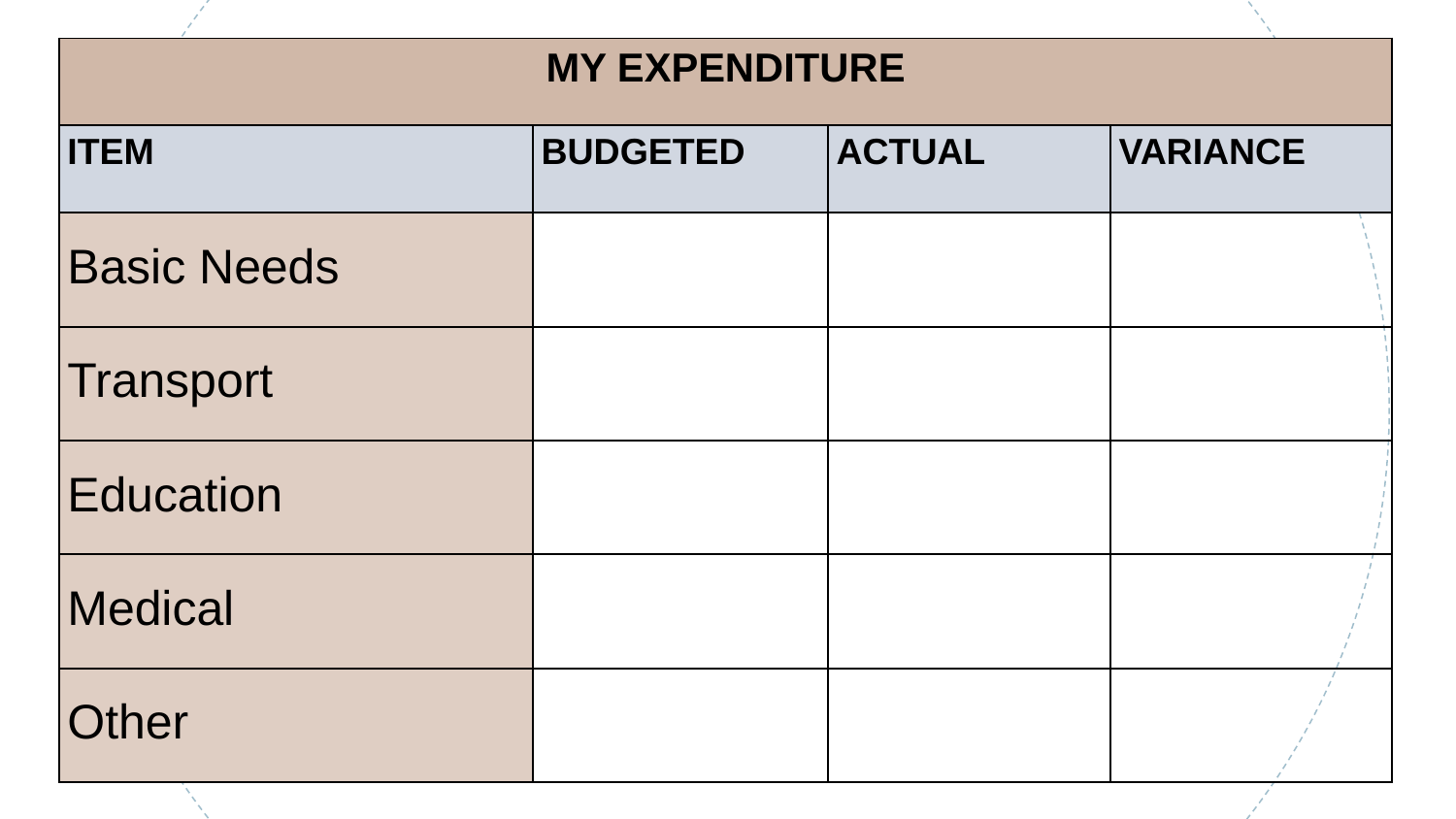

| MY EXPENDITURE |  |  |  |
| --- | --- | --- | --- |
| ITEM | BUDGETED | ACTUAL | VARIANCE |
| Basic Needs |  |  |  |
| Transport |  |  |  |
| Education |  |  |  |
| Medical |  |  |  |
| Other |  |  |  |